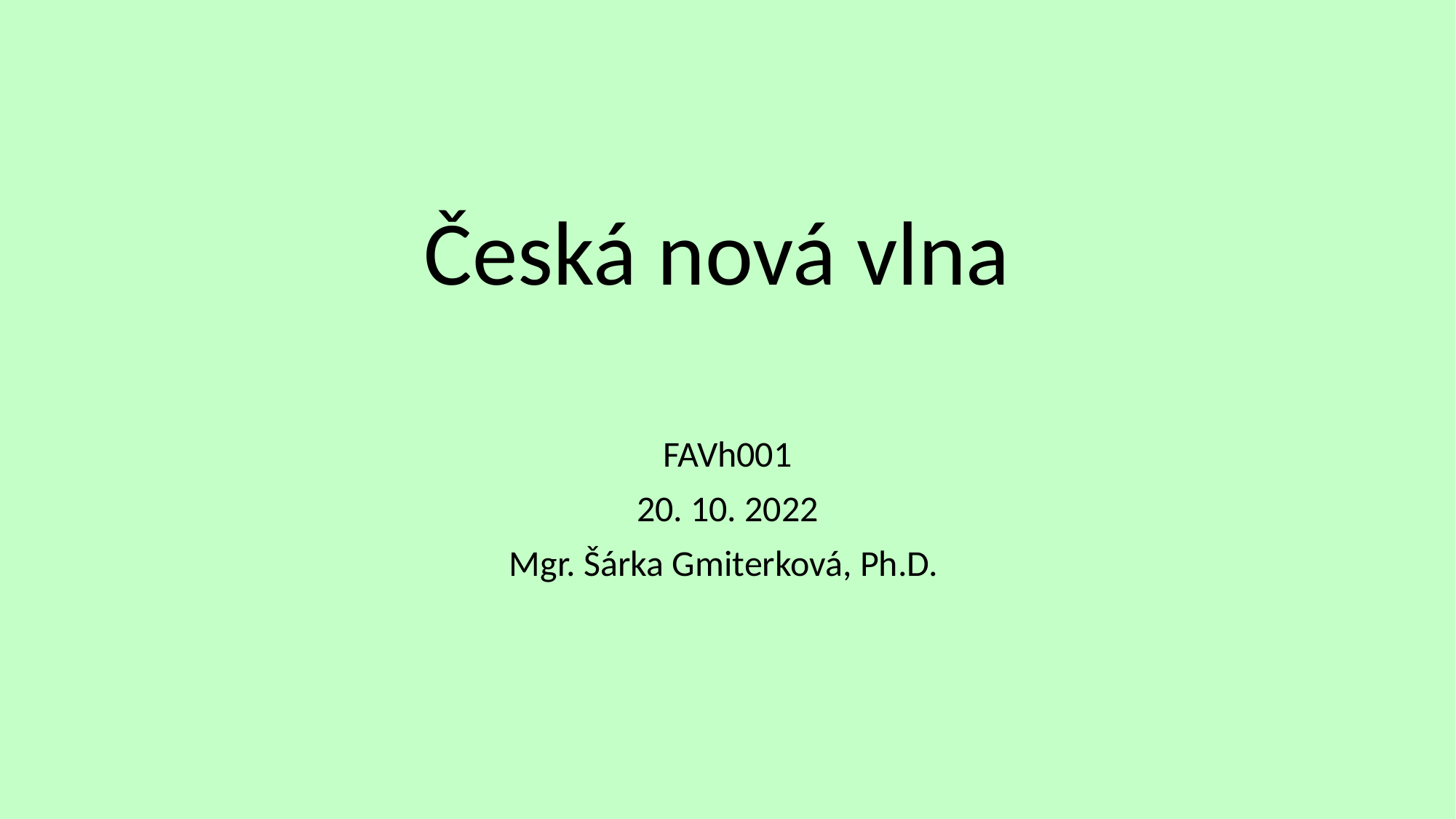

# Česká nová vlna
FAVh001
20. 10. 2022
Mgr. Šárka Gmiterková, Ph.D.